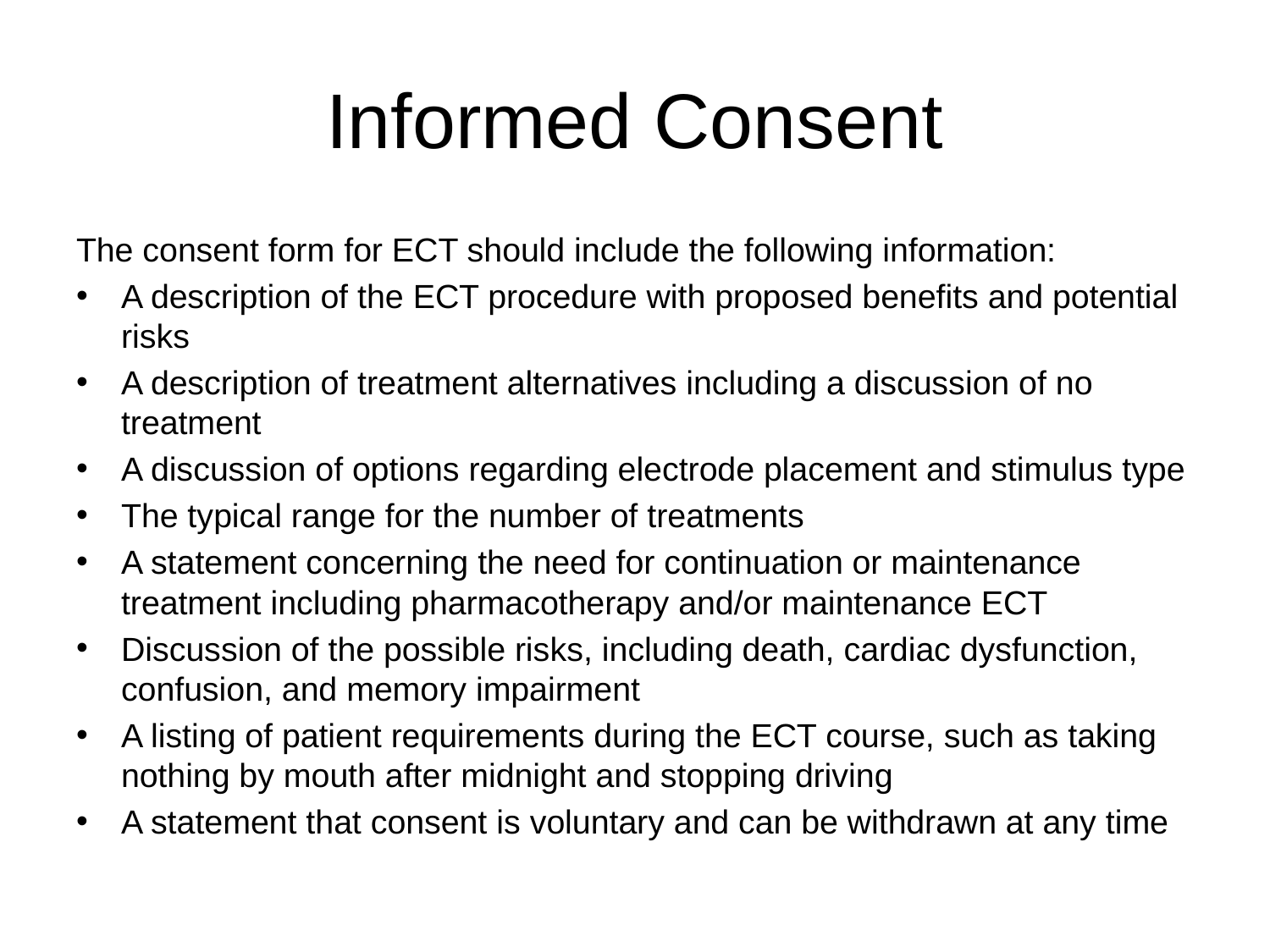

# Informed Consent
The consent form for ECT should include the following information:
A description of the ECT procedure with proposed benefits and potential risks
A description of treatment alternatives including a discussion of no treatment
A discussion of options regarding electrode placement and stimulus type
The typical range for the number of treatments
A statement concerning the need for continuation or maintenance treatment including pharmacotherapy and/or maintenance ECT
Discussion of the possible risks, including death, cardiac dysfunction, confusion, and memory impairment
A listing of patient requirements during the ECT course, such as taking nothing by mouth after midnight and stopping driving
A statement that consent is voluntary and can be withdrawn at any time